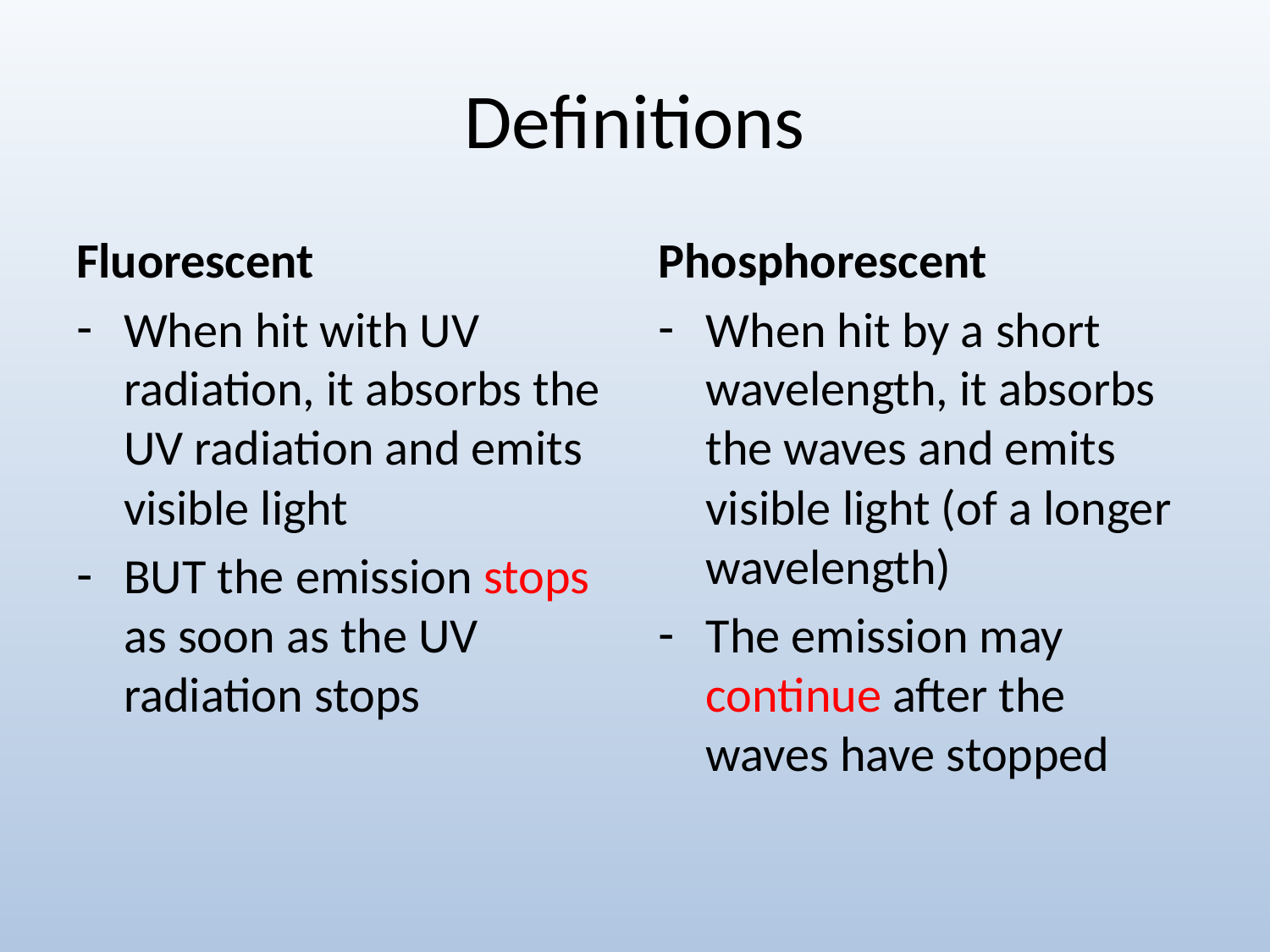

# Definitions
Fluorescent
When hit with UV radiation, it absorbs the UV radiation and emits visible light
BUT the emission stops as soon as the UV radiation stops
Phosphorescent
When hit by a short wavelength, it absorbs the waves and emits visible light (of a longer wavelength)
The emission may continue after the waves have stopped